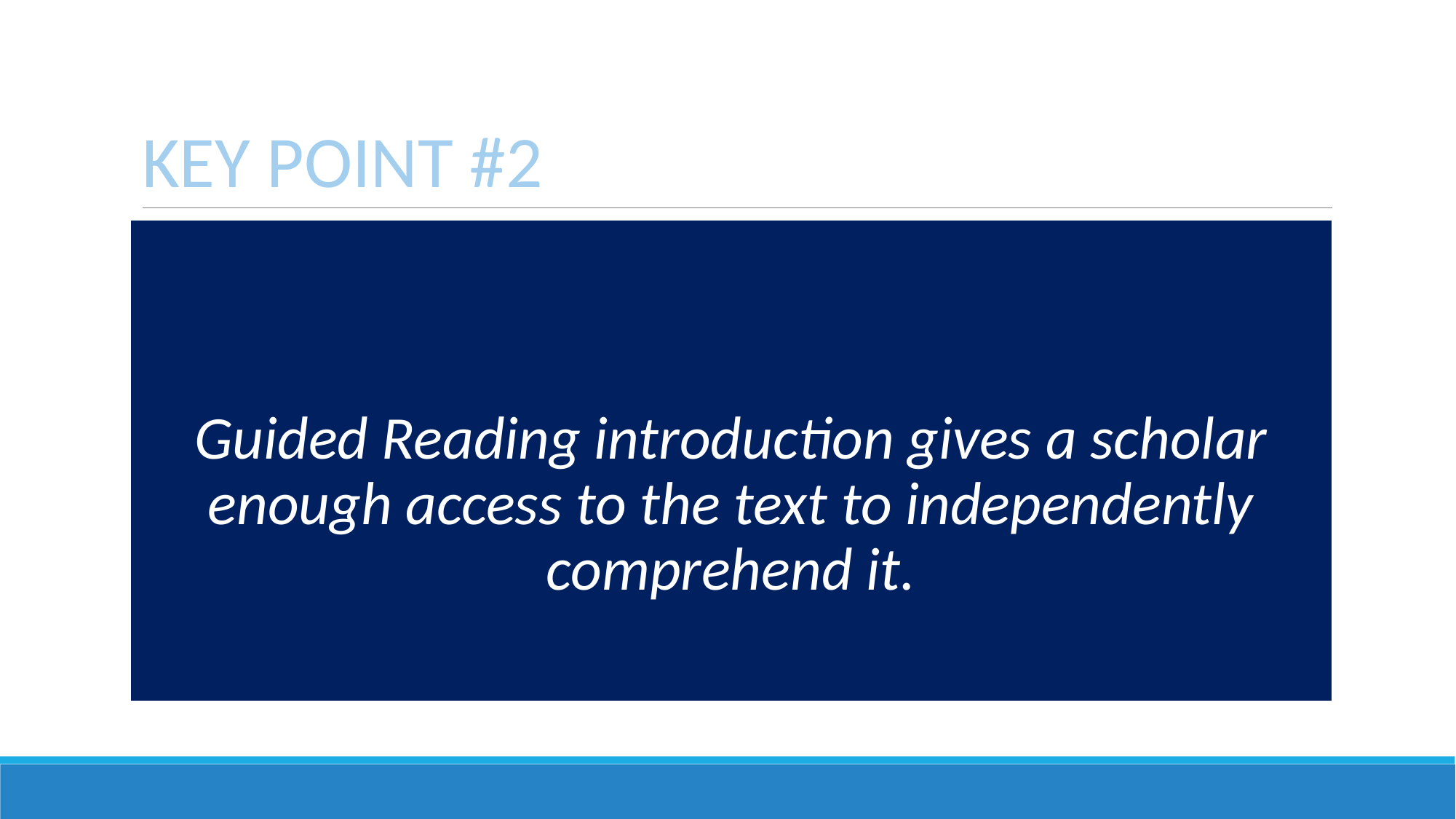

# KEY POINT #2

Guided Reading introduction gives a scholar enough access to the text to independently comprehend it.